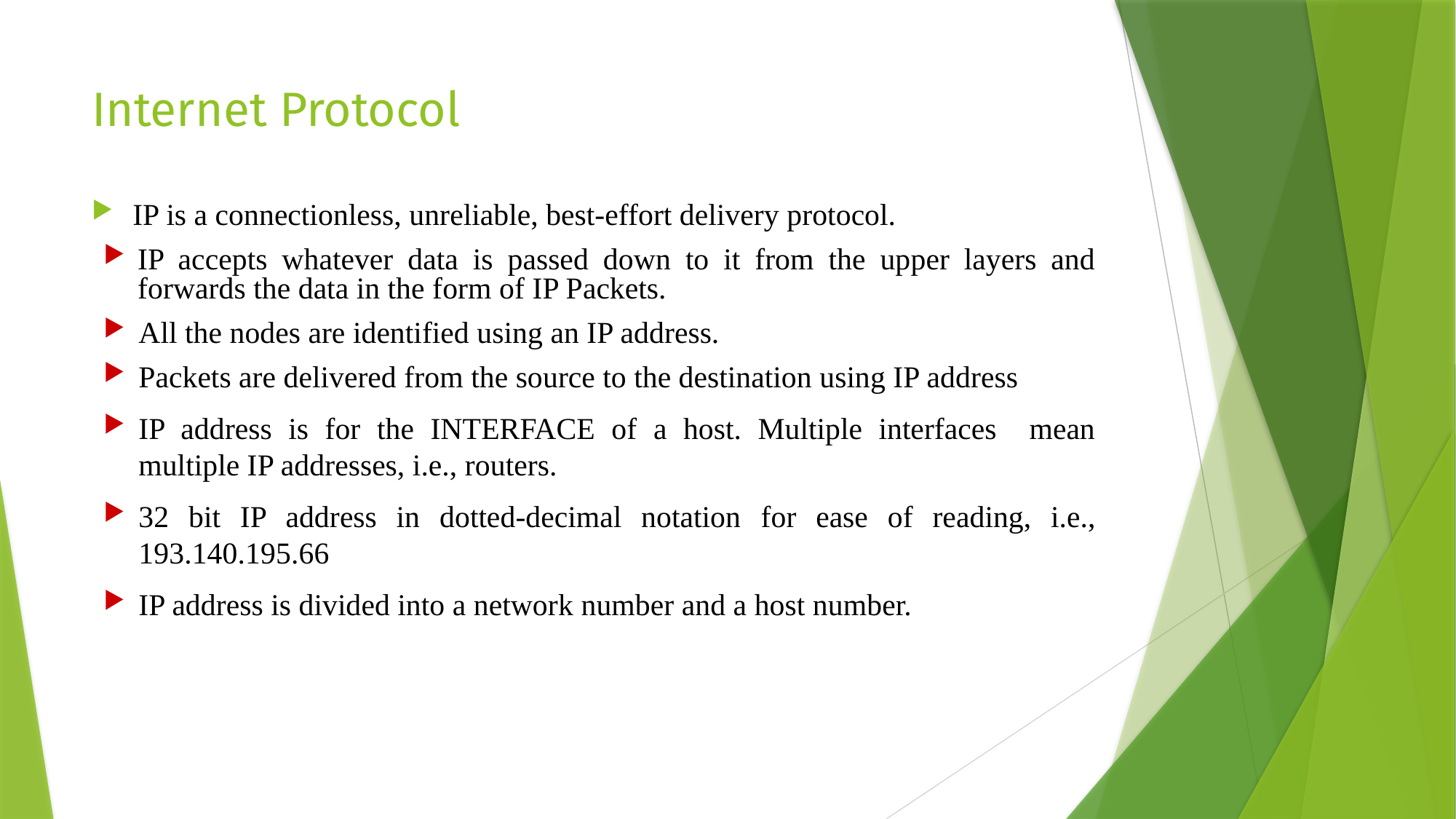

# Internet Protocol
IP is a connectionless, unreliable, best-effort delivery protocol.
IP accepts whatever data is passed down to it from the upper layers and forwards the data in the form of IP Packets.
All the nodes are identified using an IP address.
Packets are delivered from the source to the destination using IP address
IP address is for the INTERFACE of a host. Multiple interfaces  mean multiple IP addresses, i.e., routers.
32 bit IP address in dotted-decimal notation for ease of reading, i.e., 193.140.195.66
IP address is divided into a network number and a host number.